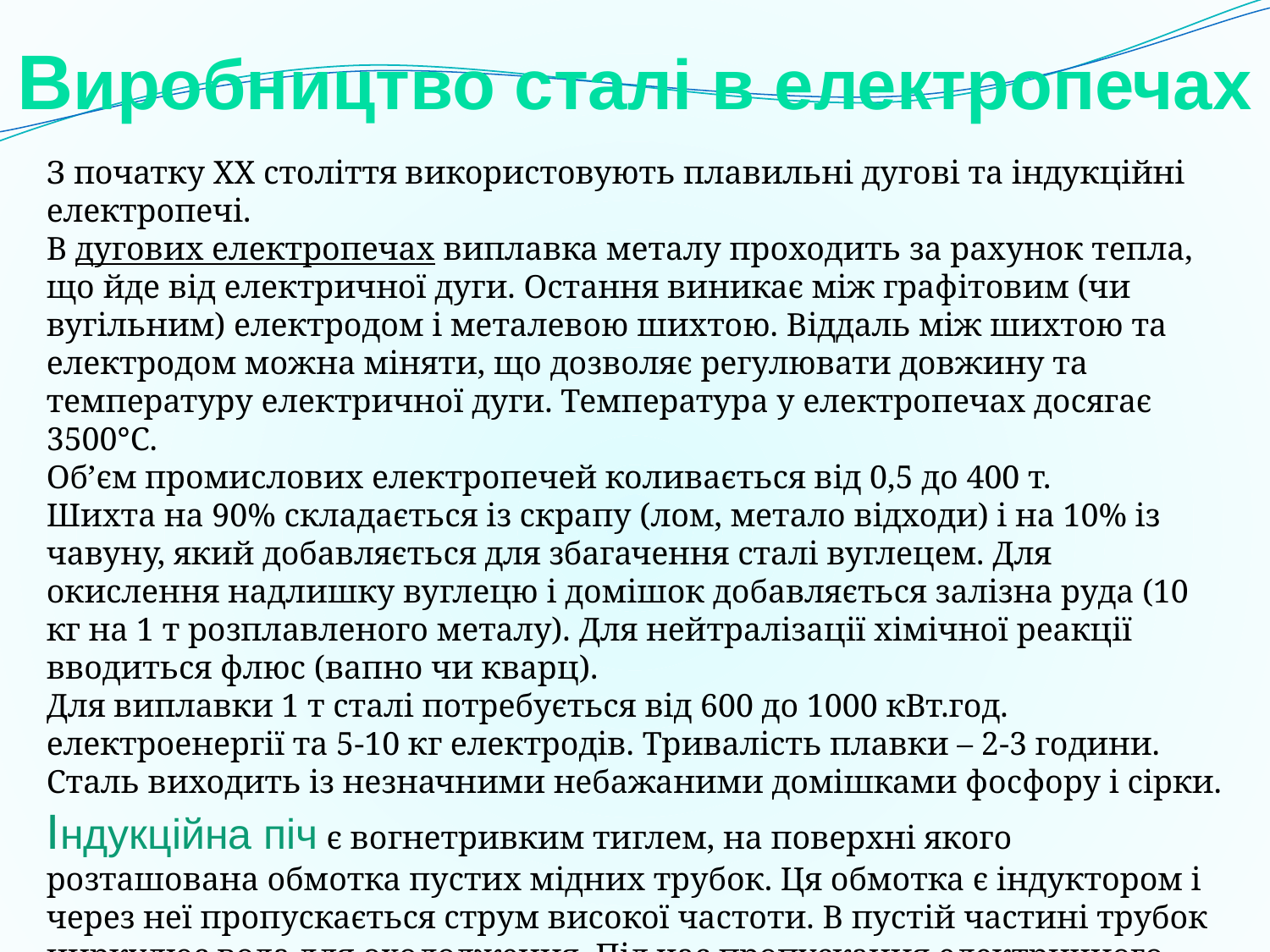

Виробництво сталі в електропечах
З початку ХХ століття використовують плавильні дугові та індукційні електропечі.
В дугових електропечах виплавка металу проходить за рахунок тепла, що йде від електричної дуги. Остання виникає між графітовим (чи вугільним) електродом і металевою шихтою. Віддаль між шихтою та електродом можна міняти, що дозволяє регулювати довжину та температуру електричної дуги. Температура у електропечах досягає 3500°C.
Об’єм промислових електропечей коливається від 0,5 до 400 т.
Шихта на 90% складається із скрапу (лом, метало відходи) і на 10% із чавуну, який добавляється для збагачення сталі вуглецем. Для окислення надлишку вуглецю і домішок добавляється залізна руда (10 кг на 1 т розплавленого металу). Для нейтралізації хімічної реакції вводиться флюс (вапно чи кварц).
Для виплавки 1 т сталі потребується від 600 до 1000 кВт.год. електроенергії та 5-10 кг електродів. Тривалість плавки – 2-3 години. Сталь виходить із незначними небажаними домішками фосфору і сірки.
Індукційна піч є вогнетривким тиглем, на поверхні якого розташована обмотка пустих мідних трубок. Ця обмотка є індуктором і через неї пропускається струм високої частоти. В пустій частині трубок циркулює вода для охолодження. Під час пропускання електричного струму через обмотку виникають індукційні струми, які розігрівають і плавлять шихту що знаходиться всередині тигля.